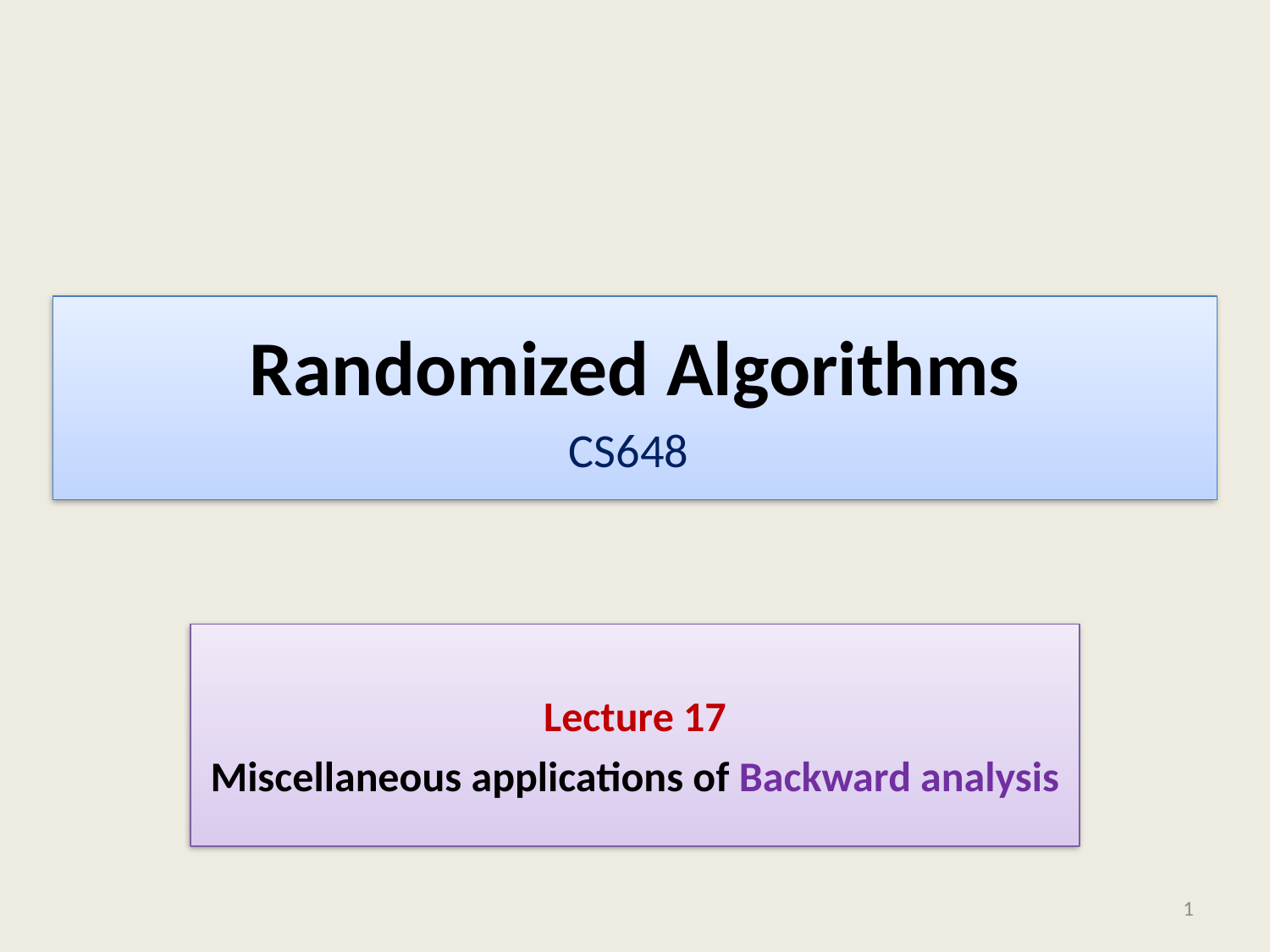

# Randomized Algorithms CS648

Lecture 17
Miscellaneous applications of Backward analysis
1